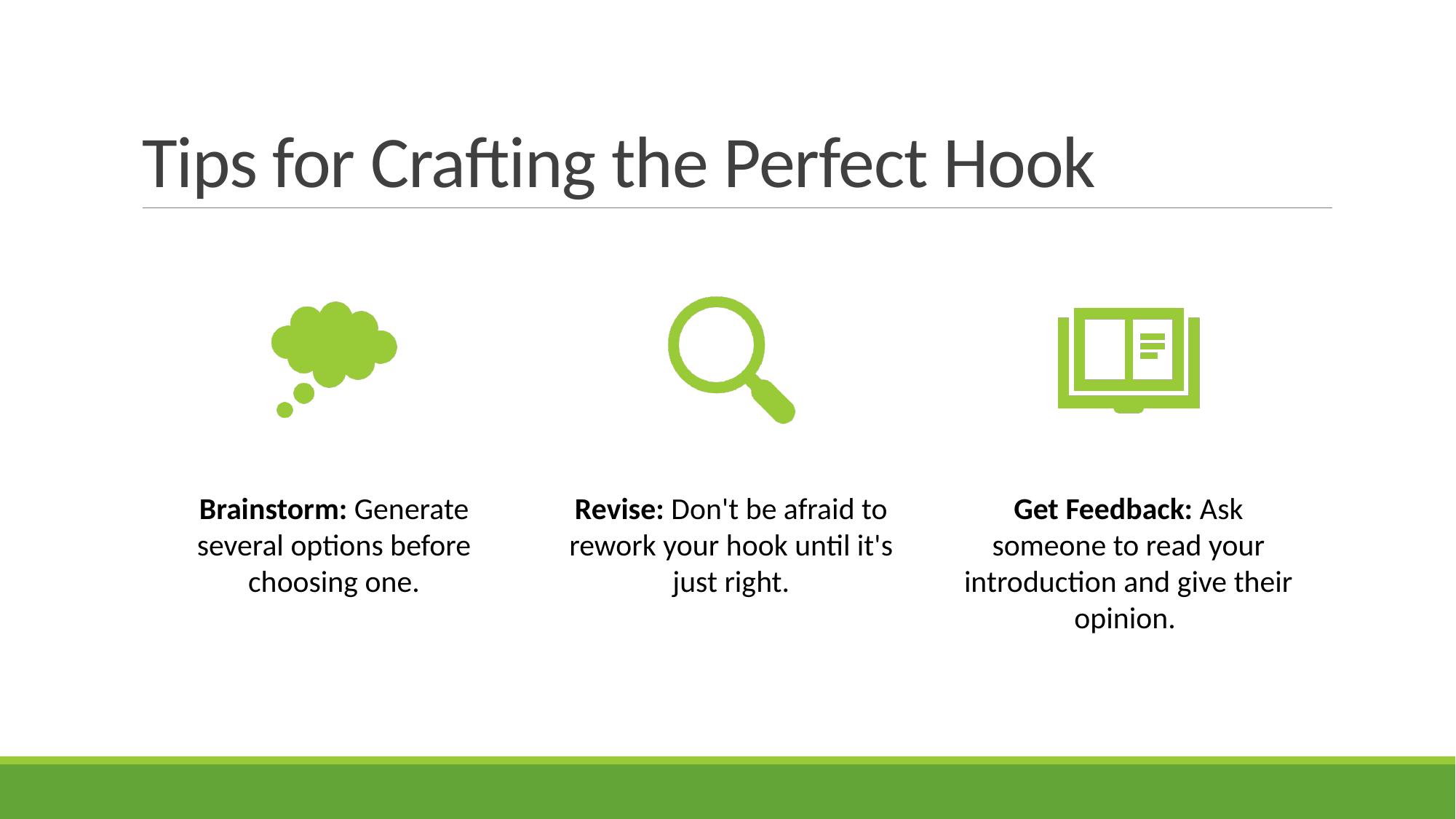

# Tips for Crafting the Perfect Hook
Brainstorm: Generate several options before choosing one.
Revise: Don't be afraid to rework your hook until it's just right.
Get Feedback: Ask someone to read your introduction and give their opinion.